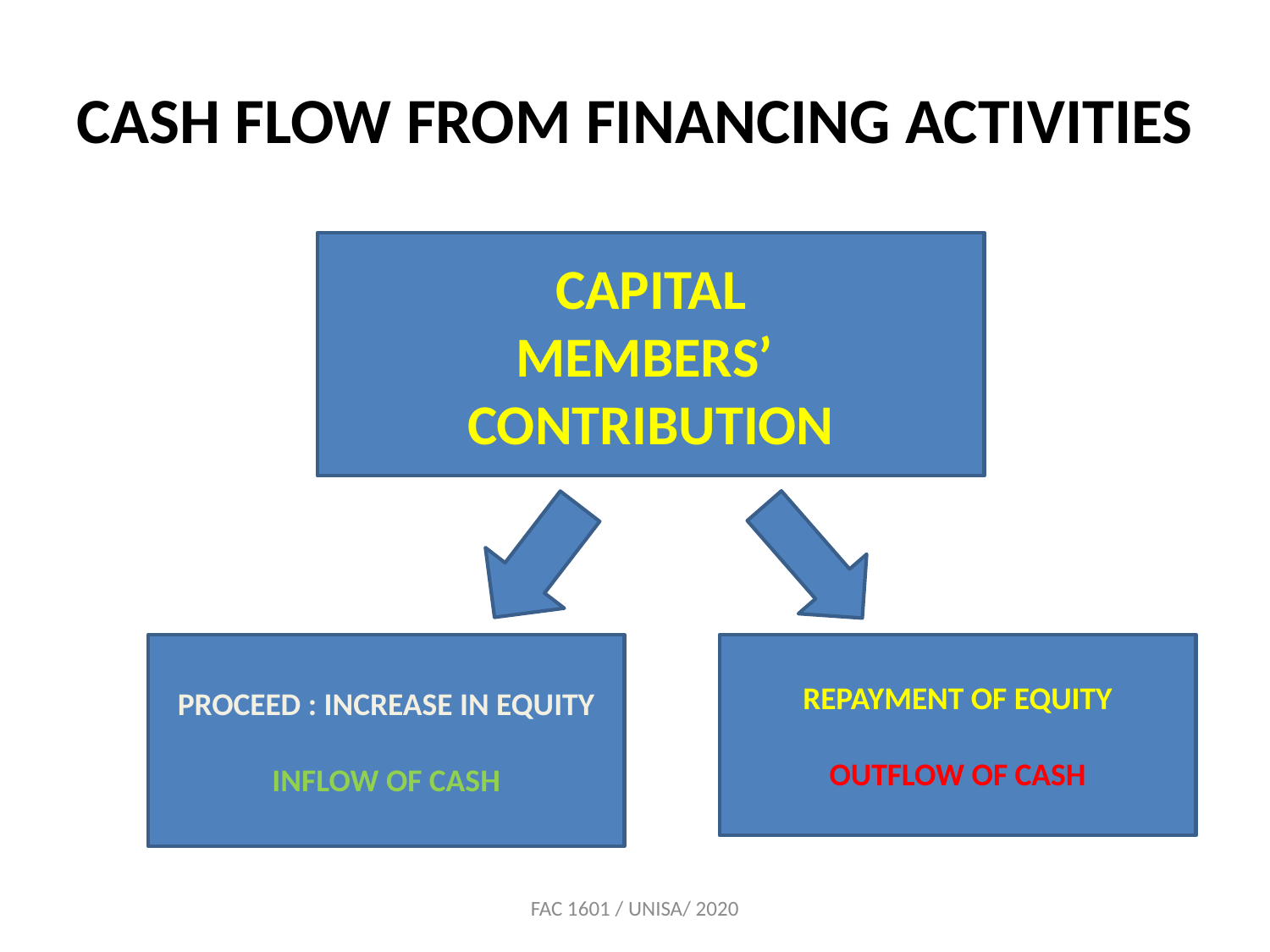

# CASH FLOW FROM FINANCING ACTIVITIES

CAPITAL
MEMBERS’  CONTRIBUTION

PROCEED : INCREASE IN EQUITY

INFLOW OF CASH
REPAYMENT OF EQUITY

OUTFLOW OF CASH
FAC 1601 / UNISA/ 2020